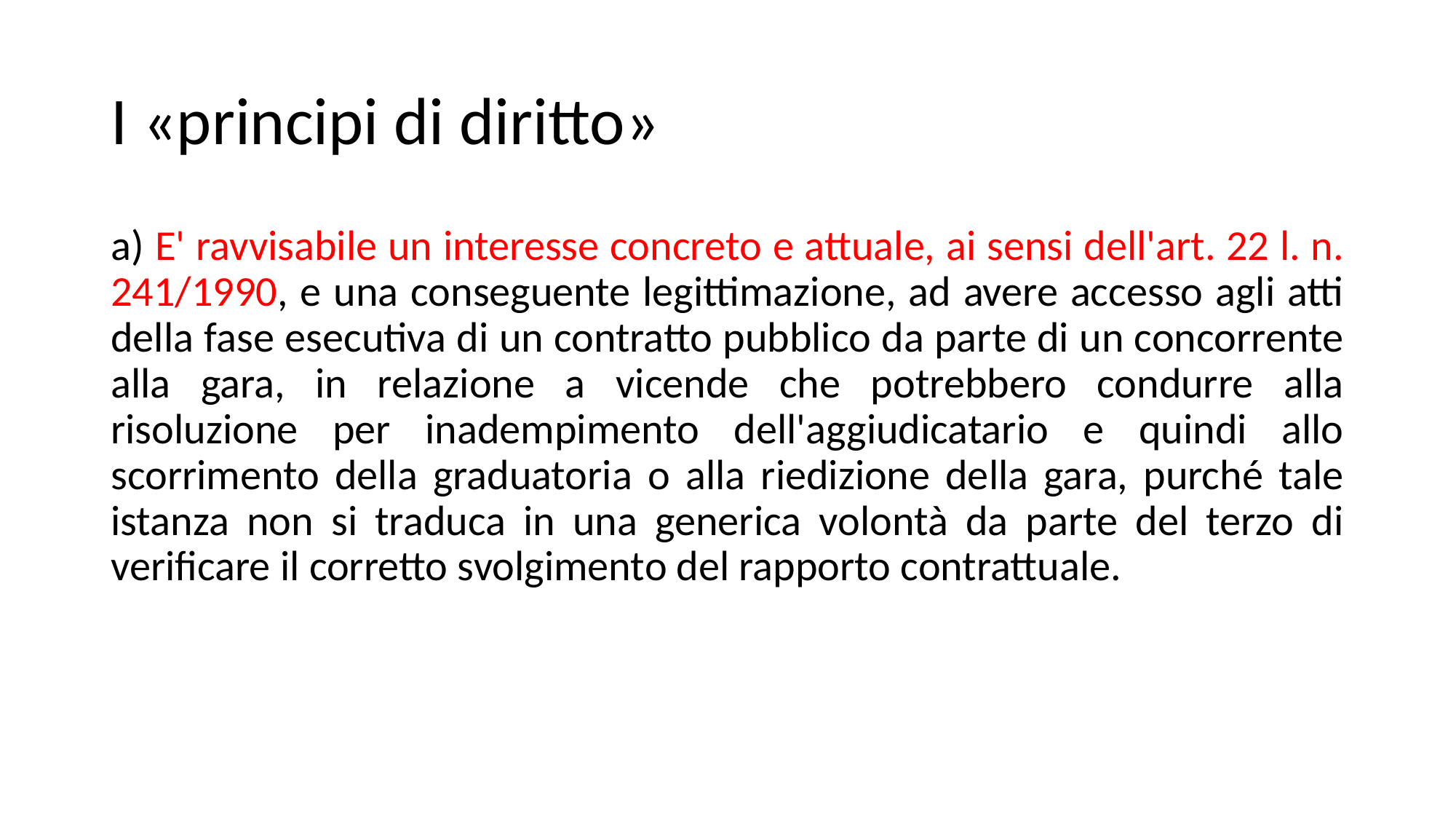

# I «principi di diritto»
a) E' ravvisabile un interesse concreto e attuale, ai sensi dell'art. 22 l. n. 241/1990, e una conseguente legittimazione, ad avere accesso agli atti della fase esecutiva di un contratto pubblico da parte di un concorrente alla gara, in relazione a vicende che potrebbero condurre alla risoluzione per inadempimento dell'aggiudicatario e quindi allo scorrimento della graduatoria o alla riedizione della gara, purché tale istanza non si traduca in una generica volontà da parte del terzo di verificare il corretto svolgimento del rapporto contrattuale.